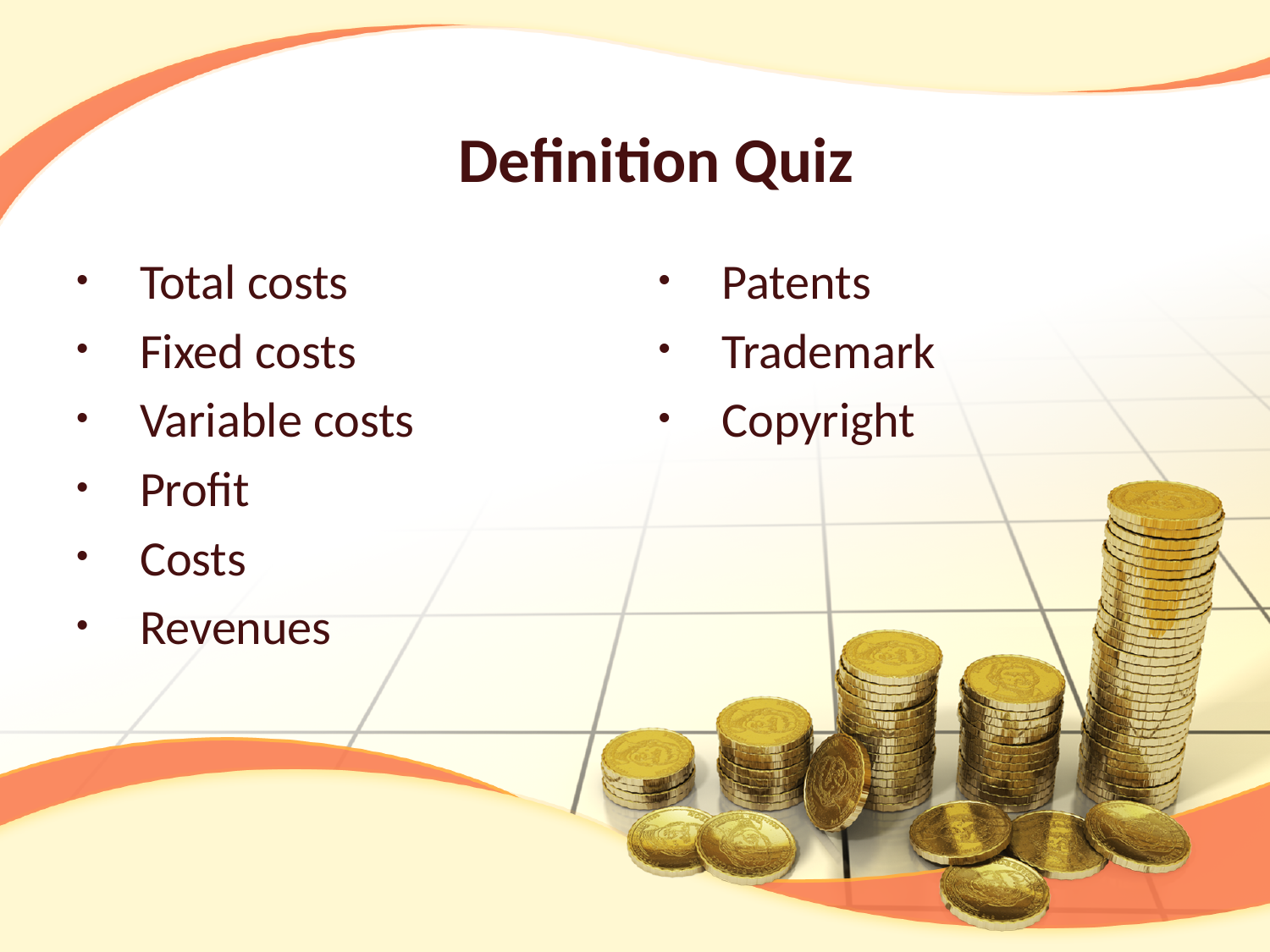

# Definition Quiz
Total costs
Fixed costs
Variable costs
Profit
Costs
Revenues

Patents
Trademark
Copyright